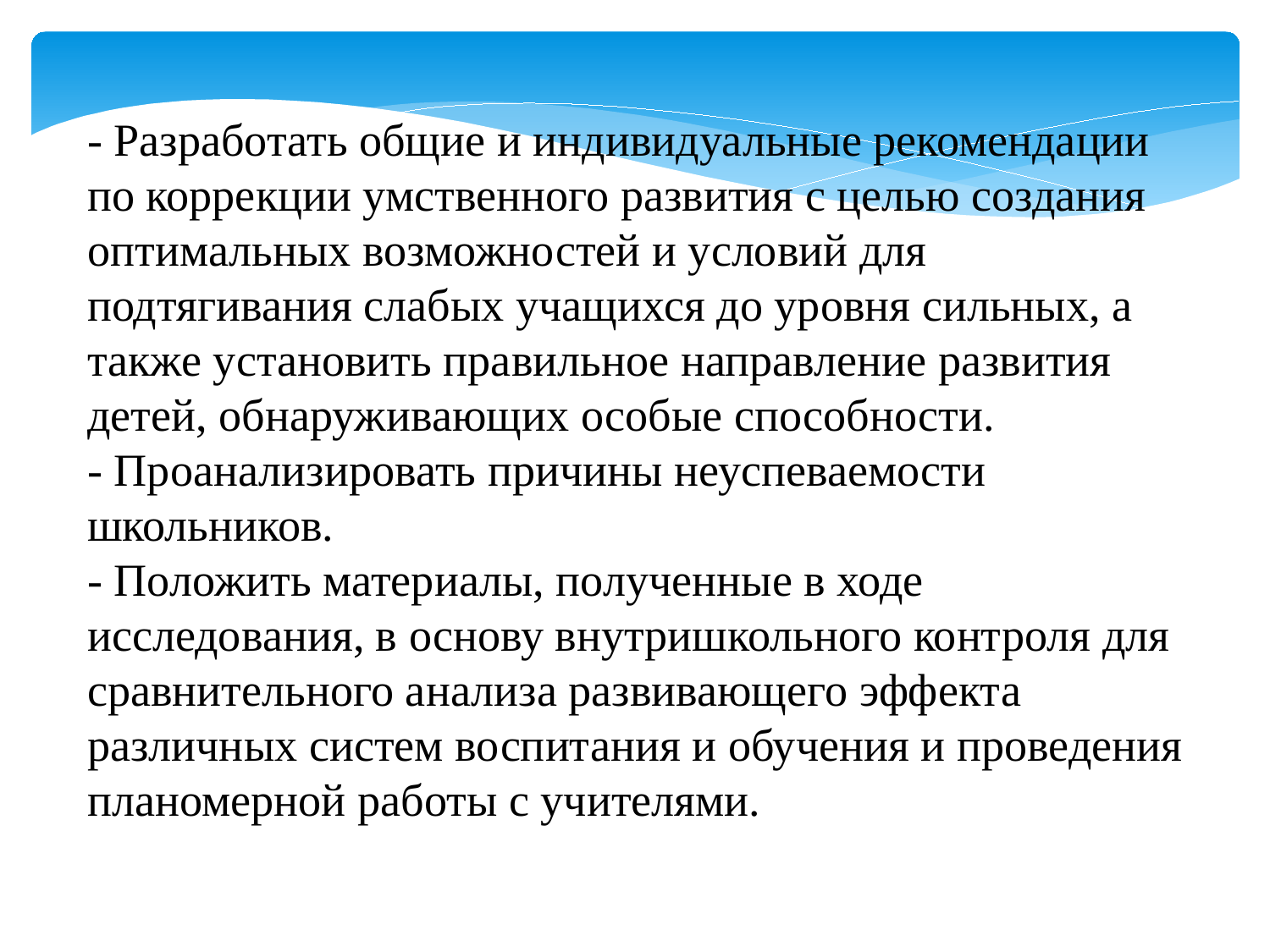

- Разработать общие и индивидуальные рекомендации по коррекции умственного развития с целью создания оптимальных возможностей и условий для подтягивания слабых учащихся до уровня сильных, а также установить правильное направление развития детей, обнаруживающих особые способности.
- Проанализировать причины неуспеваемости школьников.
- Положить материалы, полученные в ходе исследования, в основу внутришкольного контроля для сравнительного анализа развивающего эффекта различных систем воспитания и обучения и проведения планомерной работы с учителями.